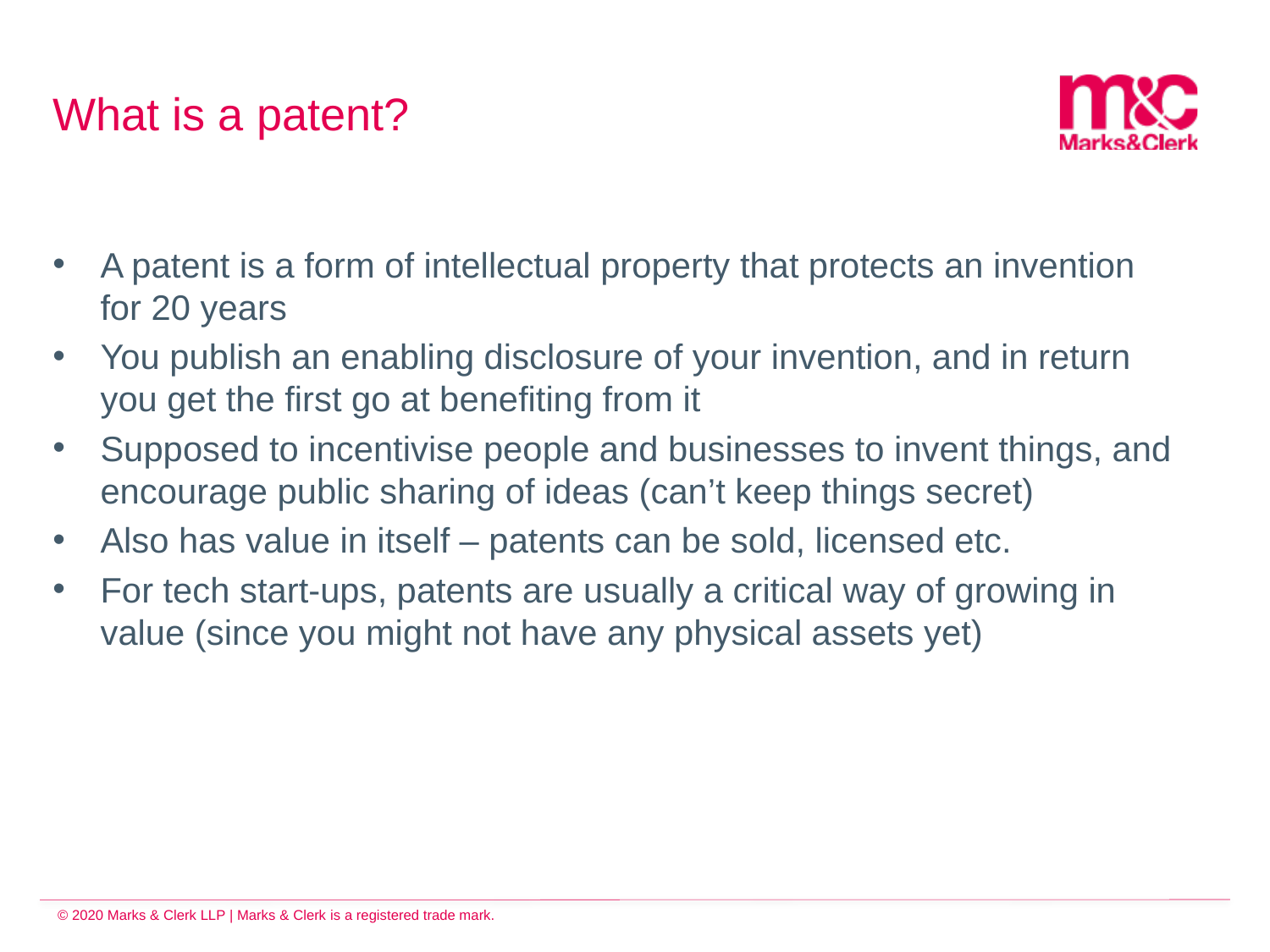

# What is a patent?
A patent is a form of intellectual property that protects an invention for 20 years
You publish an enabling disclosure of your invention, and in return you get the first go at benefiting from it
Supposed to incentivise people and businesses to invent things, and encourage public sharing of ideas (can’t keep things secret)
Also has value in itself – patents can be sold, licensed etc.
For tech start-ups, patents are usually a critical way of growing in value (since you might not have any physical assets yet)
© 2020 Marks & Clerk LLP | Marks & Clerk is a registered trade mark.